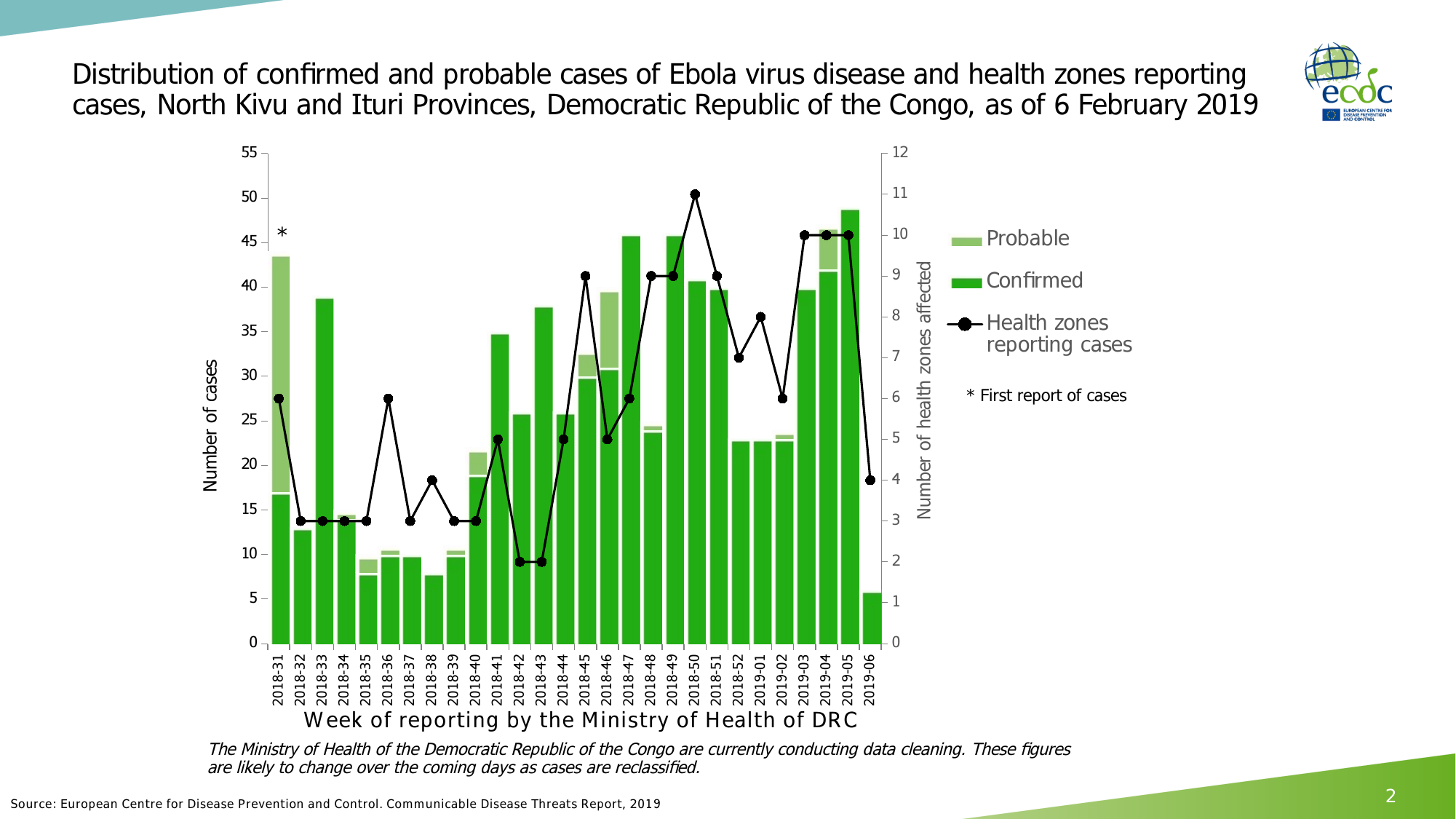

# Distribution of confirmed and probable cases of Ebola virus disease and health zones reporting cases, North Kivu and Ituri Provinces, Democratic Republic of the Congo, as of 6 February 2019

### Chart

| Category | Confirmed | Probable | Health zones reporting cases |
|---|---|---|---|
| 2018-31 | 17.0 | 27.0 | 6.0 |
| 2018-32 | 13.0 | 0.0 | 3.0 |
| 2018-33 | 39.0 | 0.0 | 3.0 |
| 2018-34 | 14.0 | 1.0 | 3.0 |
| 2018-35 | 8.0 | 2.0 | 3.0 |
| 2018-36 | 10.0 | 1.0 | 6.0 |
| 2018-37 | 10.0 | 0.0 | 3.0 |
| 2018-38 | 8.0 | 0.0 | 4.0 |
| 2018-39 | 10.0 | 1.0 | 3.0 |
| 2018-40 | 19.0 | 3.0 | 3.0 |
| 2018-41 | 35.0 | 0.0 | 5.0 |
| 2018-42 | 26.0 | 0.0 | 2.0 |
| 2018-43 | 38.0 | 0.0 | 2.0 |
| 2018-44 | 26.0 | 0.0 | 5.0 |
| 2018-45 | 30.0 | 3.0 | 9.0 |
| 2018-46 | 31.0 | 9.0 | 5.0 |
| 2018-47 | 46.0 | 0.0 | 6.0 |
| 2018-48 | 24.0 | 1.0 | 9.0 |
| 2018-49 | 46.0 | 0.0 | 9.0 |
| 2018-50 | 41.0 | 0.0 | 11.0 |
| 2018-51 | 40.0 | 0.0 | 9.0 |
| 2018-52 | 23.0 | 0.0 | 7.0 |
| 2019-01 | 23.0 | 0.0 | 8.0 |
| 2019-02 | 23.0 | 1.0 | 6.0 |
| 2019-03 | 40.0 | 0.0 | 10.0 |
| 2019-04 | 42.0 | 5.0 | 10.0 |
| 2019-05 | 49.0 | 0.0 | 10.0 |
| 2019-06 | 6.0 | 0.0 | 4.0 |
*
* First report of cases
The Ministry of Health of the Democratic Republic of the Congo are currently conducting data cleaning. These figures are likely to change over the coming days as cases are reclassified.
2